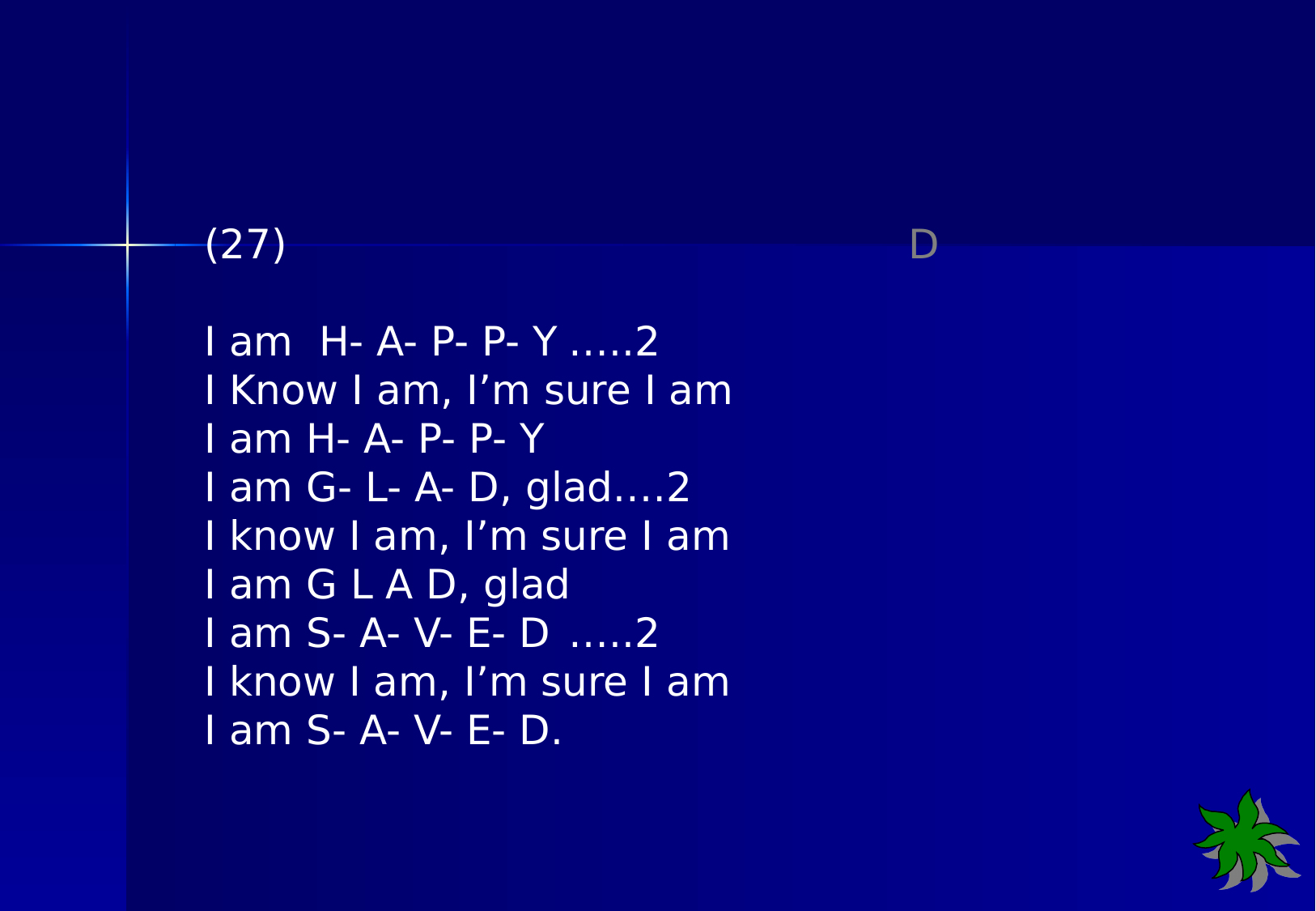

(27)                                                D

I am  H- A- P- P- Y	…..2
I Know I am, I’m sure I am
I am H- A- P- P- Y
I am G- L- A- D, glad.…2
I know I am, I’m sure I am
I am G L A D, glad
I am S- A- V- E- D	…..2
I know I am, I’m sure I am
I am S- A- V- E- D.